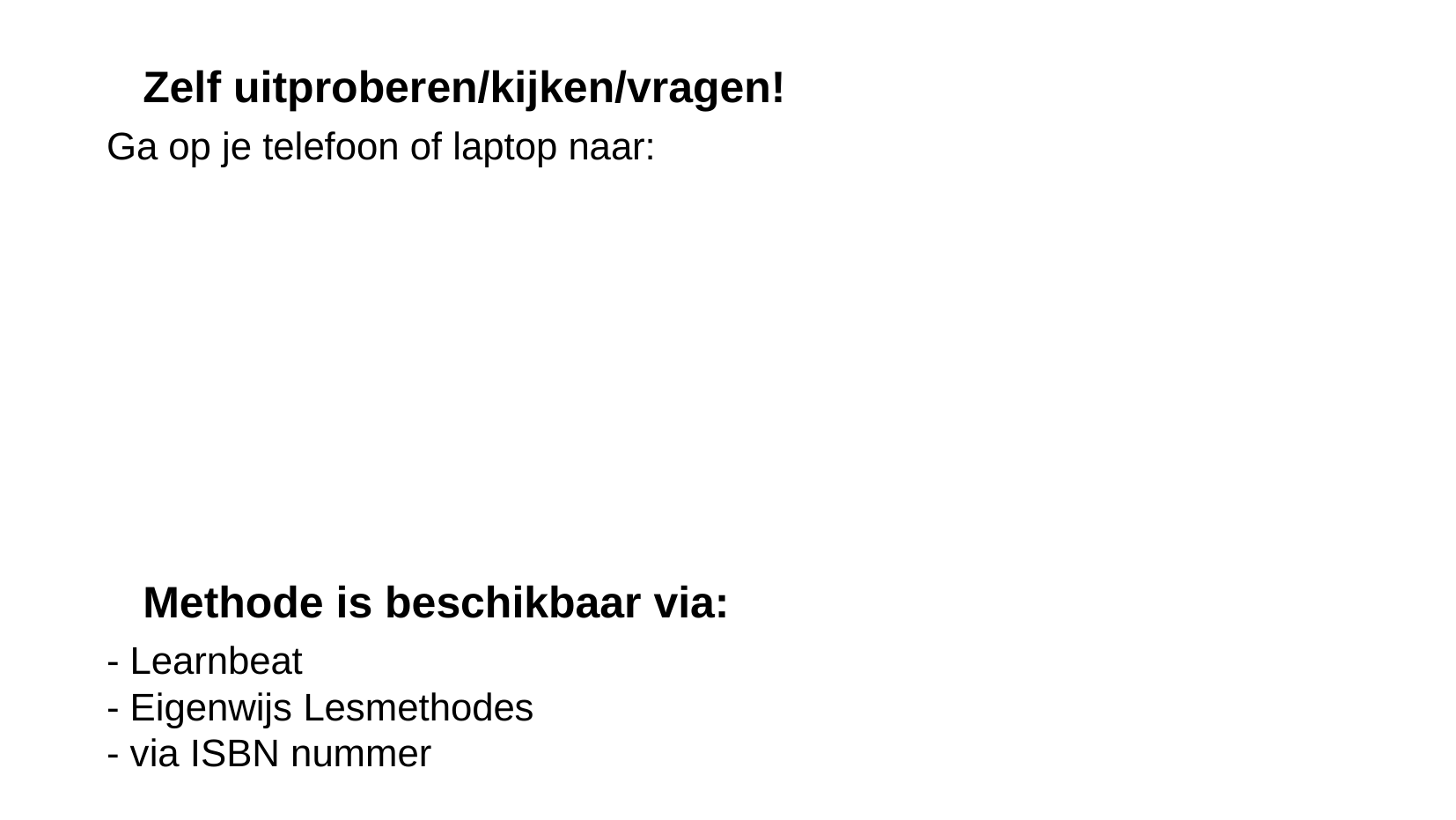

Zelf uitproberen/kijken/vragen!
Ga op je telefoon of laptop naar:

Methode is beschikbaar via:
- Learnbeat
- Eigenwijs Lesmethodes
- via ISBN nummer